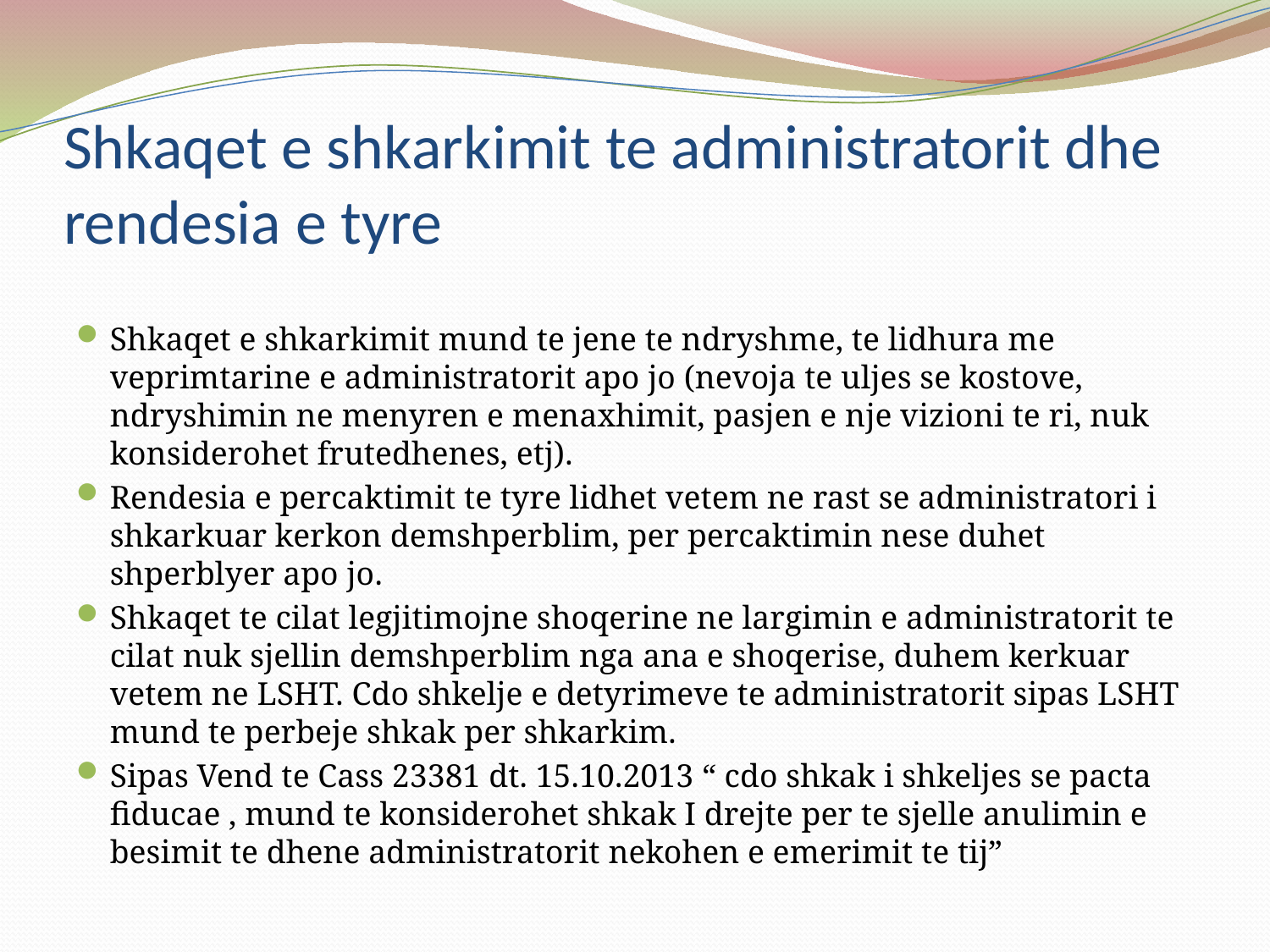

# Shkaqet e shkarkimit te administratorit dhe rendesia e tyre

Shkaqet e shkarkimit mund te jene te ndryshme, te lidhura me veprimtarine e administratorit apo jo (nevoja te uljes se kostove, ndryshimin ne menyren e menaxhimit, pasjen e nje vizioni te ri, nuk konsiderohet frutedhenes, etj).
Rendesia e percaktimit te tyre lidhet vetem ne rast se administratori i shkarkuar kerkon demshperblim, per percaktimin nese duhet shperblyer apo jo.
Shkaqet te cilat legjitimojne shoqerine ne largimin e administratorit te cilat nuk sjellin demshperblim nga ana e shoqerise, duhem kerkuar vetem ne LSHT. Cdo shkelje e detyrimeve te administratorit sipas LSHT mund te perbeje shkak per shkarkim.
Sipas Vend te Cass 23381 dt. 15.10.2013 “ cdo shkak i shkeljes se pacta fiducae , mund te konsiderohet shkak I drejte per te sjelle anulimin e besimit te dhene administratorit nekohen e emerimit te tij”